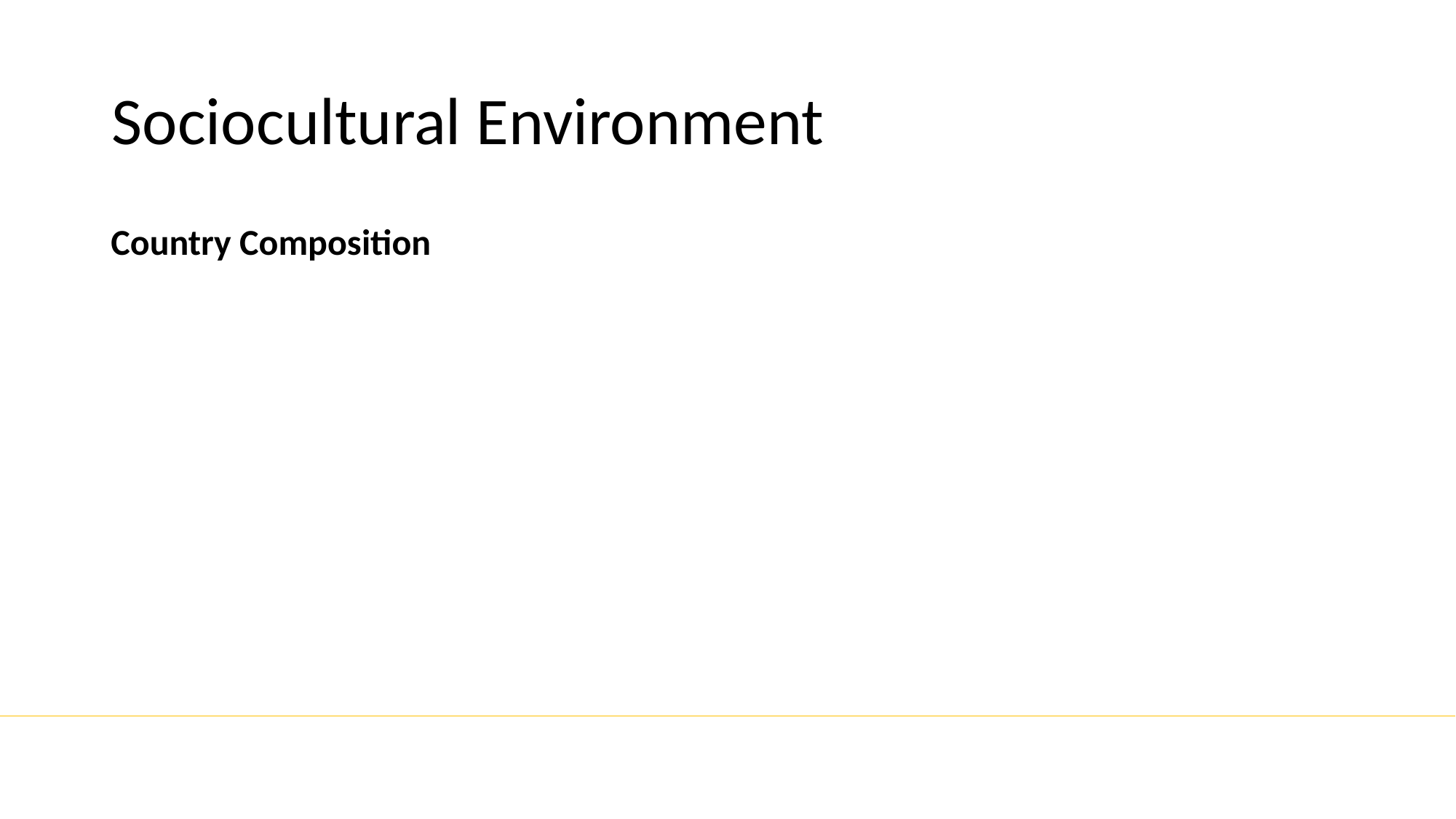

# Sociocultural Environment

### Chart

| Category |
|---|
Country Composition